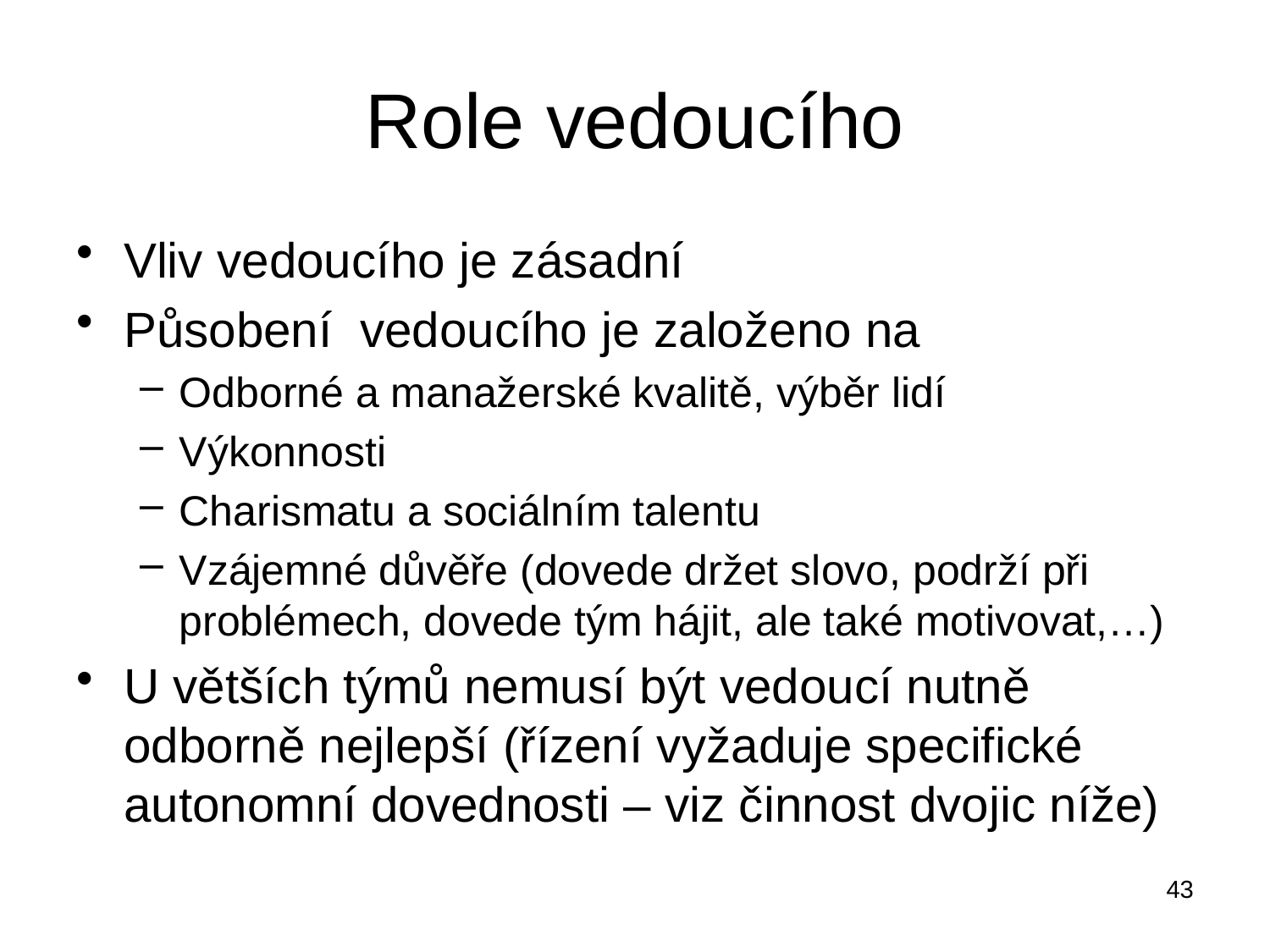

# Role vedoucího
Vliv vedoucího je zásadní
Působení  vedoucího je založeno na
Odborné a manažerské kvalitě, výběr lidí
Výkonnosti
Charismatu a sociálním talentu
Vzájemné důvěře (dovede držet slovo, podrží při problémech, dovede tým hájit, ale také motivovat,…)
U větších týmů nemusí být vedoucí nutně  odborně nejlepší (řízení vyžaduje specifické autonomní dovednosti – viz činnost dvojic níže)
43